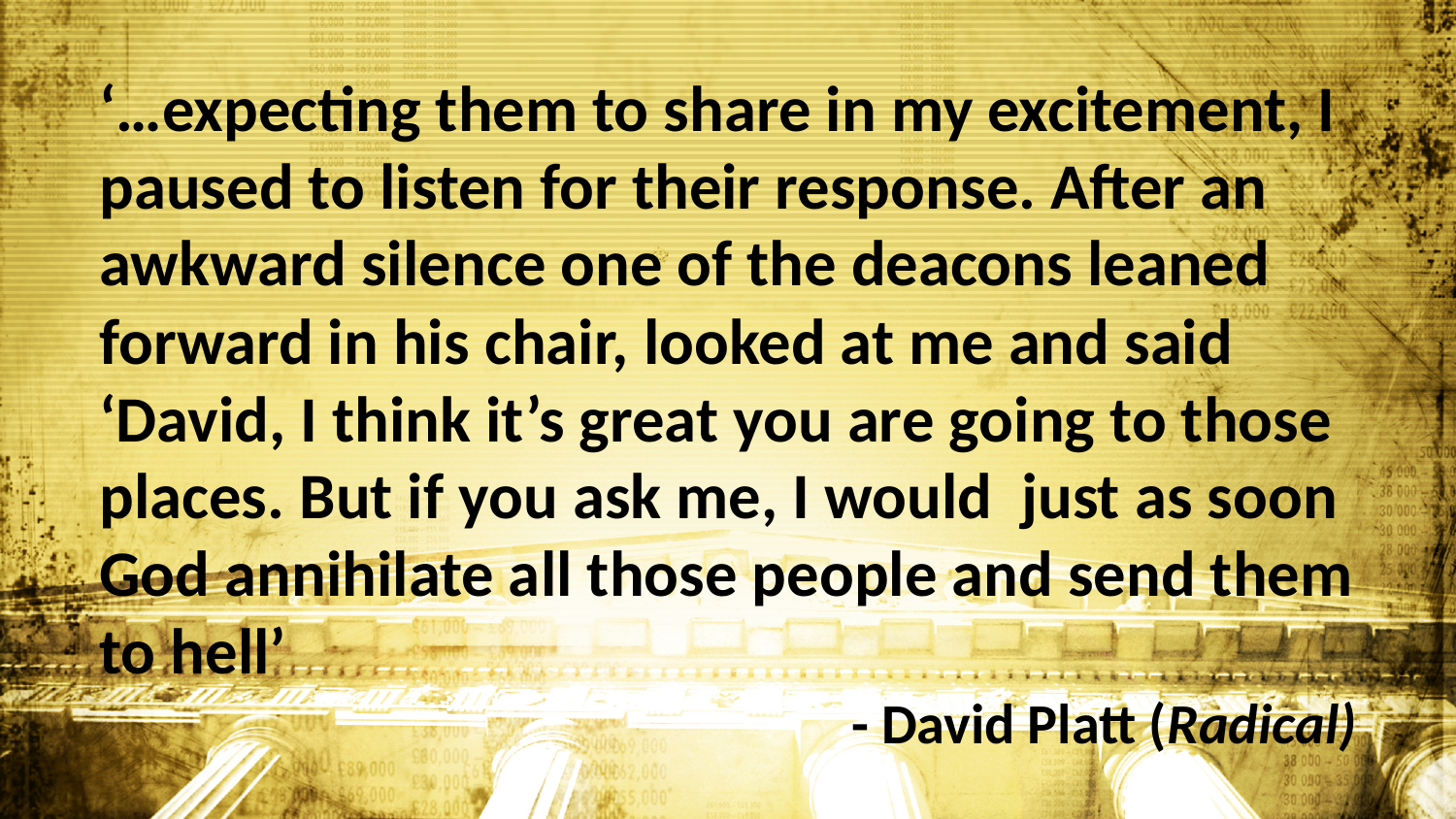

‘…expecting them to share in my excitement, I paused to listen for their response. After an awkward silence one of the deacons leaned forward in his chair, looked at me and said ‘David, I think it’s great you are going to those places. But if you ask me, I would  just as soon God annihilate all those people and send them to hell’
 - David Platt (Radical)